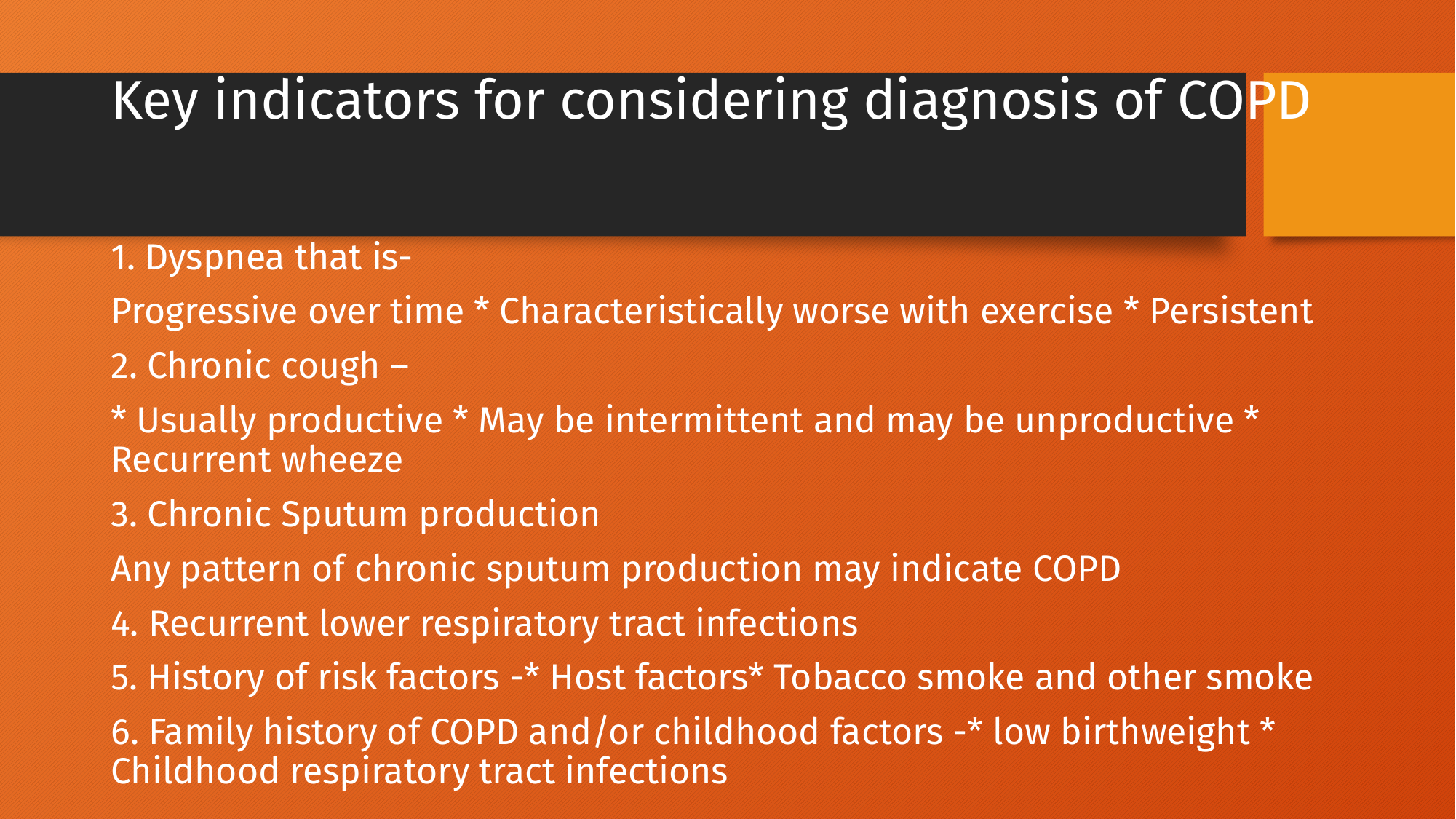

# Key indicators for considering diagnosis of COPD
1. Dyspnea that is-
Progressive over time * Characteristically worse with exercise * Persistent
2. Chronic cough –
* Usually productive * May be intermittent and may be unproductive * Recurrent wheeze
3. Chronic Sputum production
Any pattern of chronic sputum production may indicate COPD
4. Recurrent lower respiratory tract infections
5. History of risk factors -* Host factors* Tobacco smoke and other smoke
6. Family history of COPD and/or childhood factors -* low birthweight * Childhood respiratory tract infections